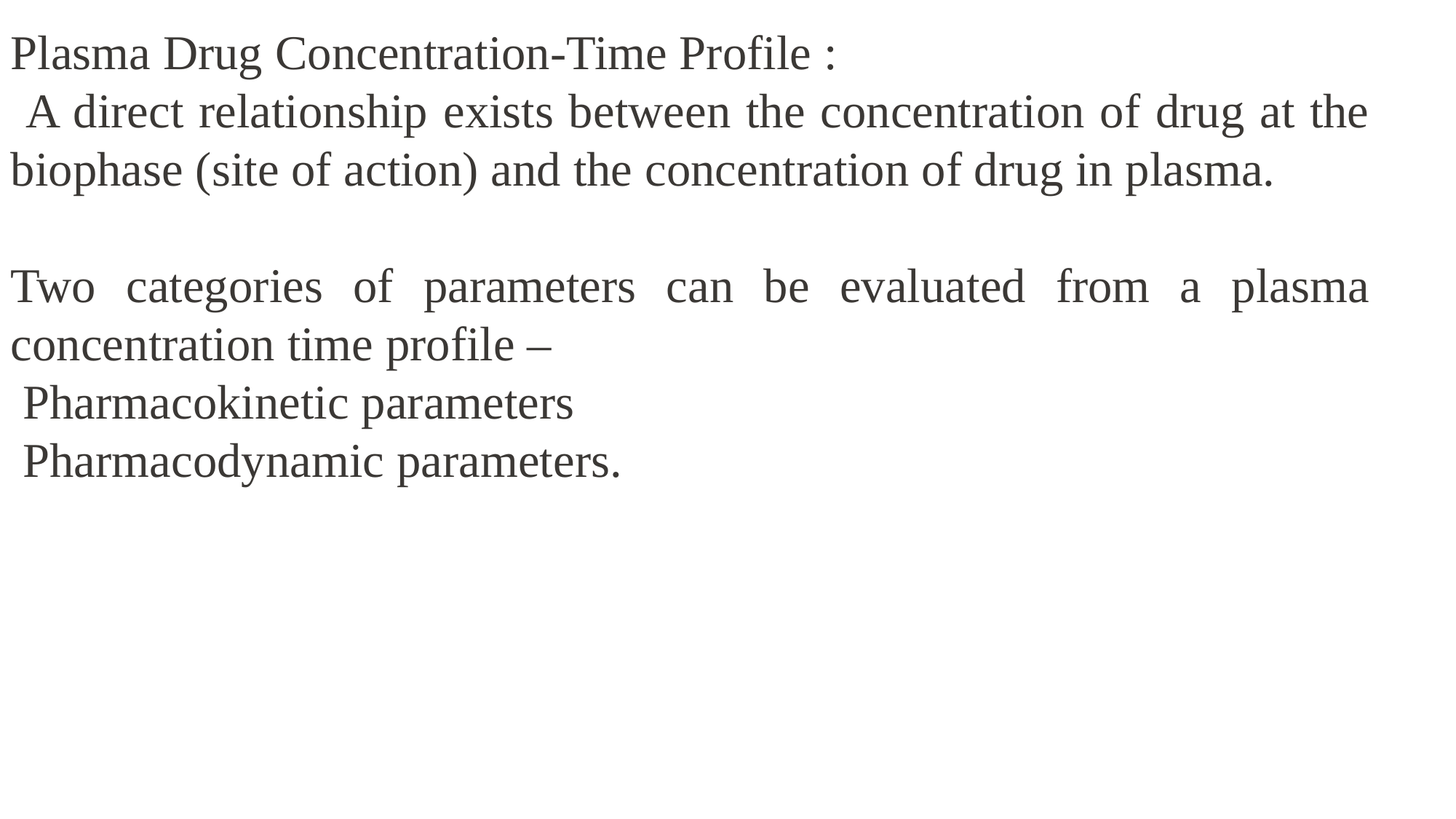

Plasma Drug Concentration-Time Profile :
 A direct relationship exists between the concentration of drug at the biophase (site of action) and the concentration of drug in plasma.

Two categories of parameters can be evaluated from a plasma concentration time profile –
 Pharmacokinetic parameters
 Pharmacodynamic parameters.